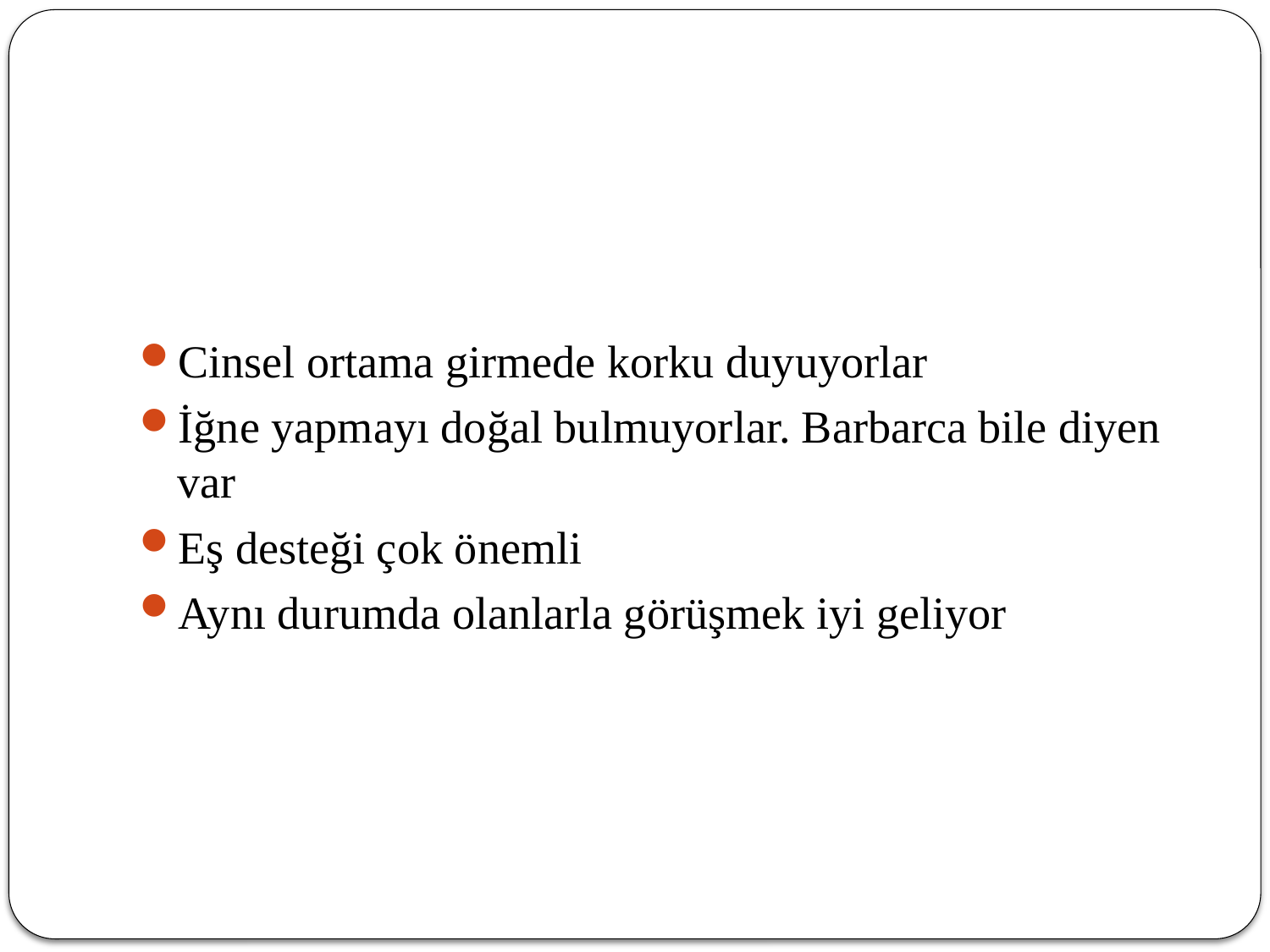

#
Cinsel ortama girmede korku duyuyorlar
İğne yapmayı doğal bulmuyorlar. Barbarca bile diyen var
Eş desteği çok önemli
Aynı durumda olanlarla görüşmek iyi geliyor